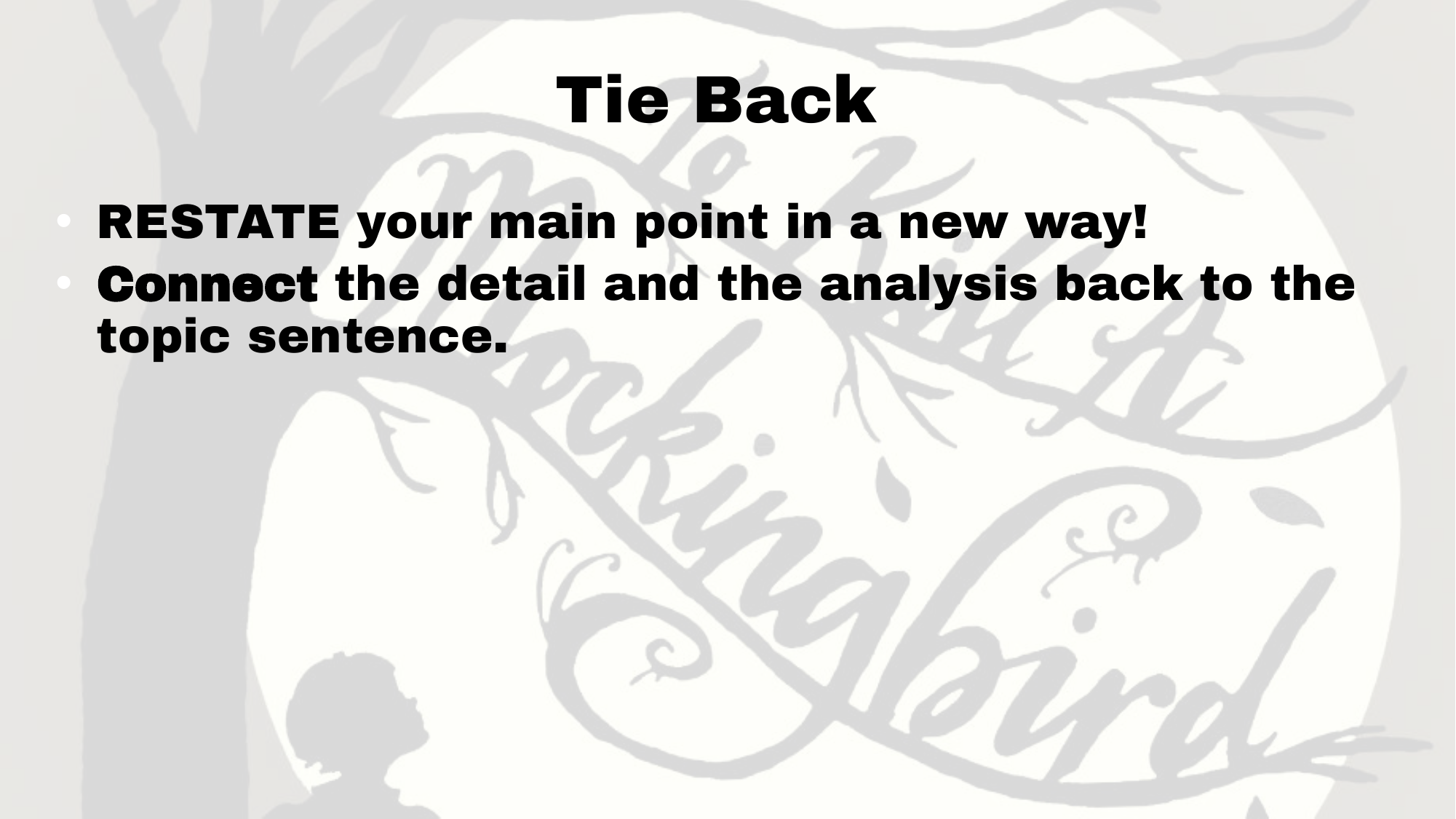

# Tie Back
RESTATE your main point in a new way!
Connect the detail and the analysis back to the topic sentence.